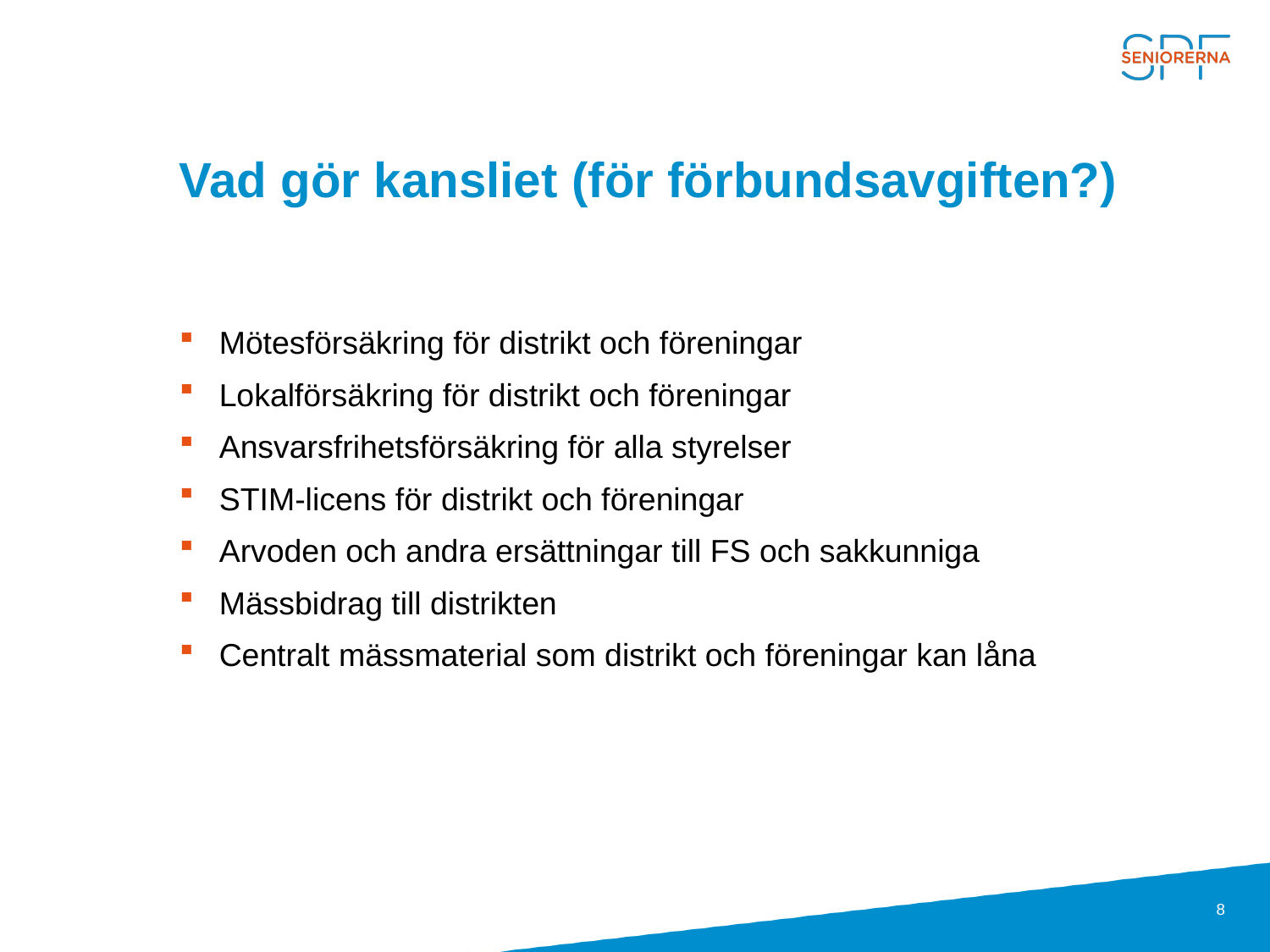

# Vad gör kansliet (för förbundsavgiften?)

Mötesförsäkring för distrikt och föreningar
Lokalförsäkring för distrikt och föreningar
Ansvarsfrihetsförsäkring för alla styrelser
STIM-licens för distrikt och föreningar
Arvoden och andra ersättningar till FS och sakkunniga
Mässbidrag till distrikten
Centralt mässmaterial som distrikt och föreningar kan låna

8